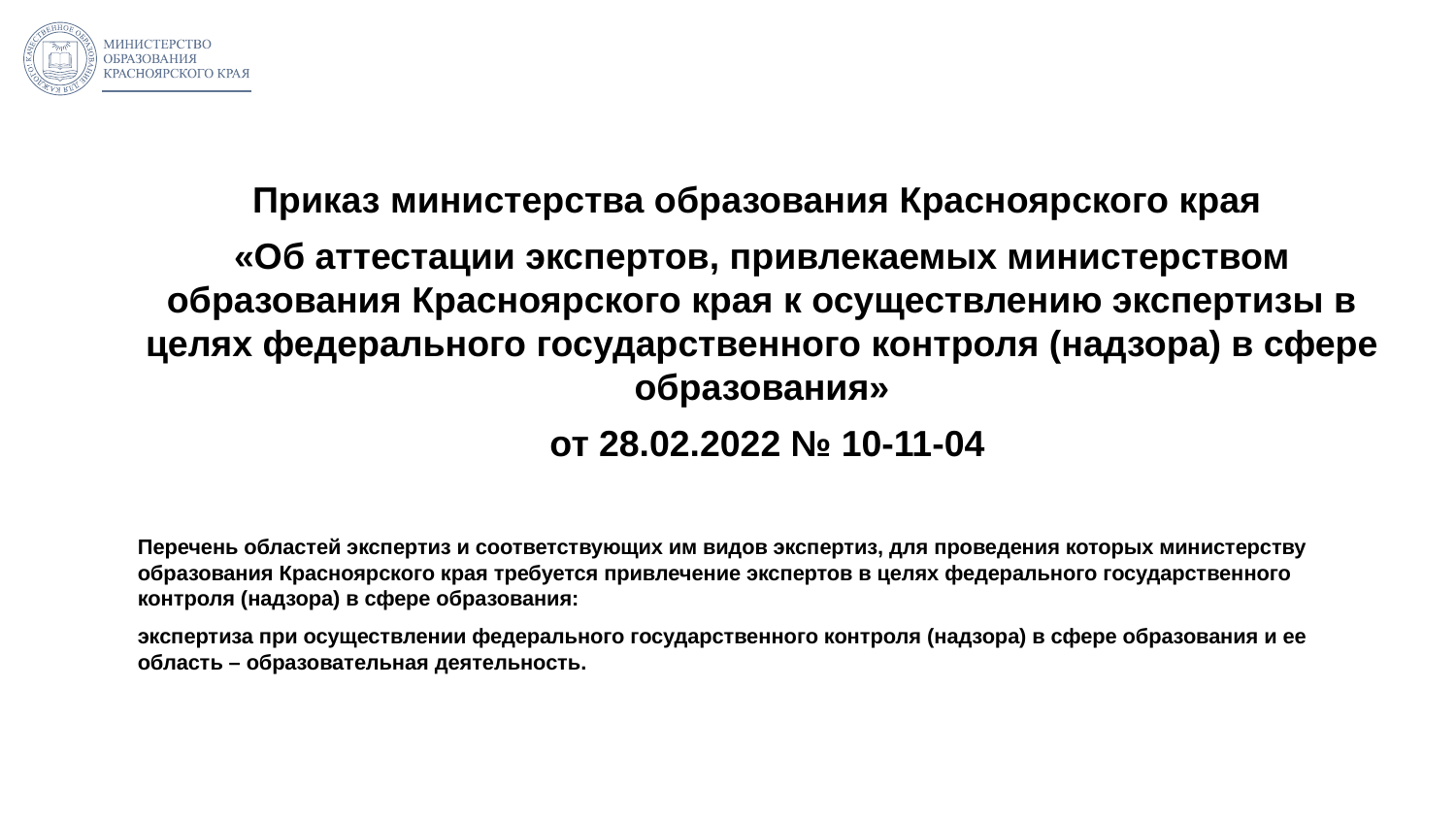

#
Приказ министерства образования Красноярского края
«Об аттестации экспертов, привлекаемых министерством образования Красноярского края к осуществлению экспертизы в целях федерального государственного контроля (надзора) в сфере образования»
 от 28.02.2022 № 10-11-04

Перечень областей экспертиз и соответствующих им видов экспертиз, для проведения которых министерству образования Красноярского края требуется привлечение экспертов в целях федерального государственного контроля (надзора) в сфере образования:
экспертиза при осуществлении федерального государственного контроля (надзора) в сфере образования и ее область – образовательная деятельность.

2